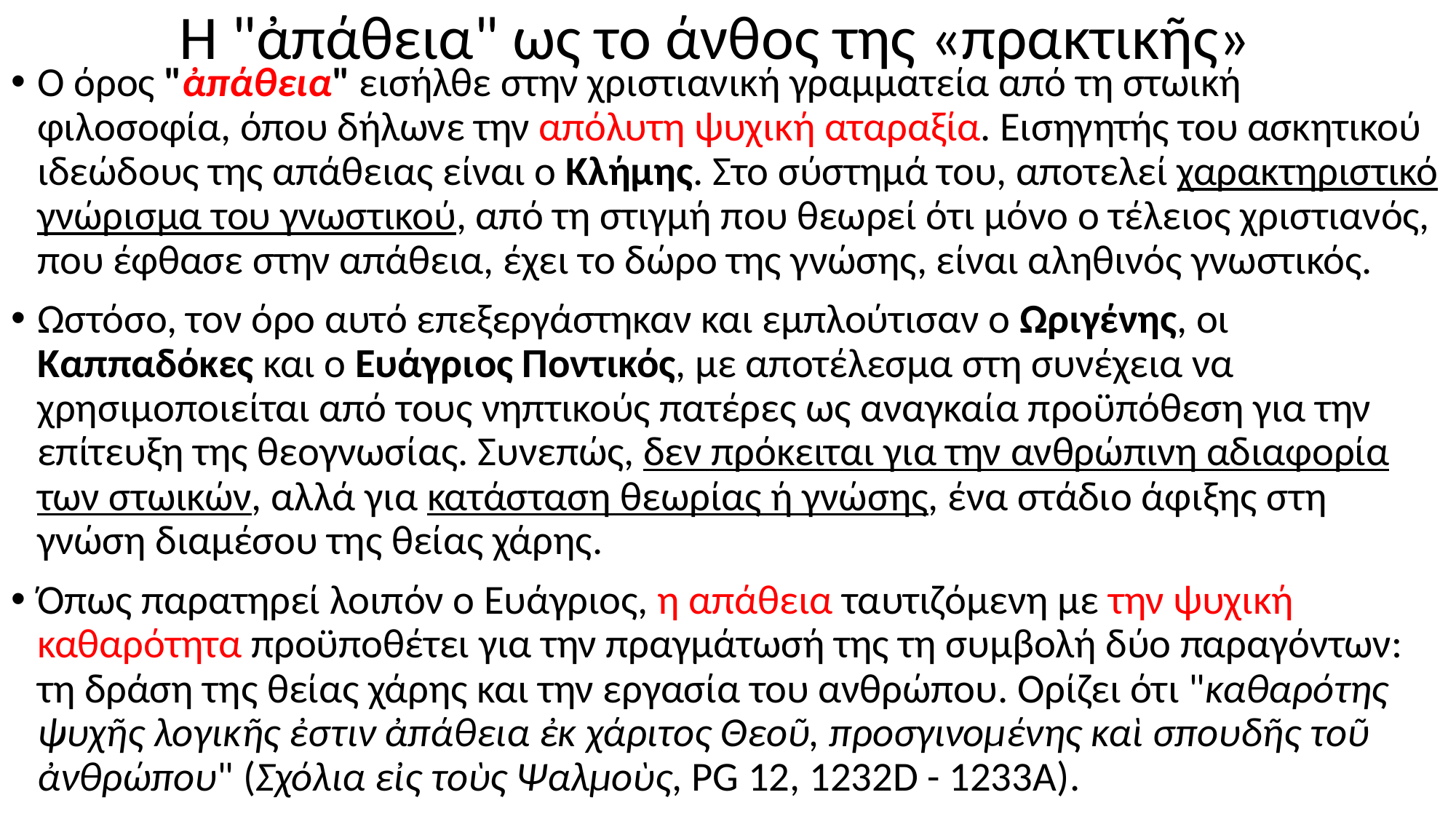

# Η "ἀπάθεια" ως το άνθος της «πρακτικῆς»
Ο όρος "ἀπάθεια" εισήλθε στην χριστιανική γραμματεία από τη στωική φιλοσοφία, όπου δήλωνε την απόλυτη ψυχική αταραξία. Εισηγητής του ασκητικού ιδεώδους της απάθειας είναι ο Κλήμης. Στο σύστημά του, αποτελεί χαρακτηριστικό γνώρισμα του γνωστικού, από τη στιγμή που θεωρεί ότι μόνο ο τέλειος χριστιανός, που έφθασε στην απάθεια, έχει το δώρο της γνώσης, είναι αληθινός γνωστικός.
Ωστόσο, τον όρο αυτό επεξεργάστηκαν και εμπλούτισαν ο Ωριγένης, οι Καππαδόκες και ο Ευάγριος Ποντικός, με αποτέλεσμα στη συνέχεια να χρησιμοποιείται από τους νηπτικούς πατέρες ως αναγκαία προϋπόθεση για την επίτευξη της θεογνωσίας. Συνεπώς, δεν πρόκειται για την ανθρώπινη αδιαφορία των στωικών, αλλά για κατάσταση θεωρίας ή γνώσης, ένα στάδιο άφιξης στη γνώση διαμέσου της θείας χάρης.
Όπως παρατηρεί λοιπόν ο Ευάγριος, η απάθεια ταυτιζόμενη με την ψυχική καθαρότητα προϋποθέτει για την πραγμάτωσή της τη συμβολή δύο παραγόντων: τη δράση της θείας χάρης και την εργασία του ανθρώπου. Ορίζει ότι "καθαρότης ψυχῆς λογικῆς ἐστιν ἀπάθεια ἐκ χάριτος Θεοῦ, προσγινομένης καὶ σπουδῆς τοῦ ἀνθρώπου" (Σχόλια εἰς τοὺς Ψαλμοὺς, PG 12, 1232D - 1233Α).